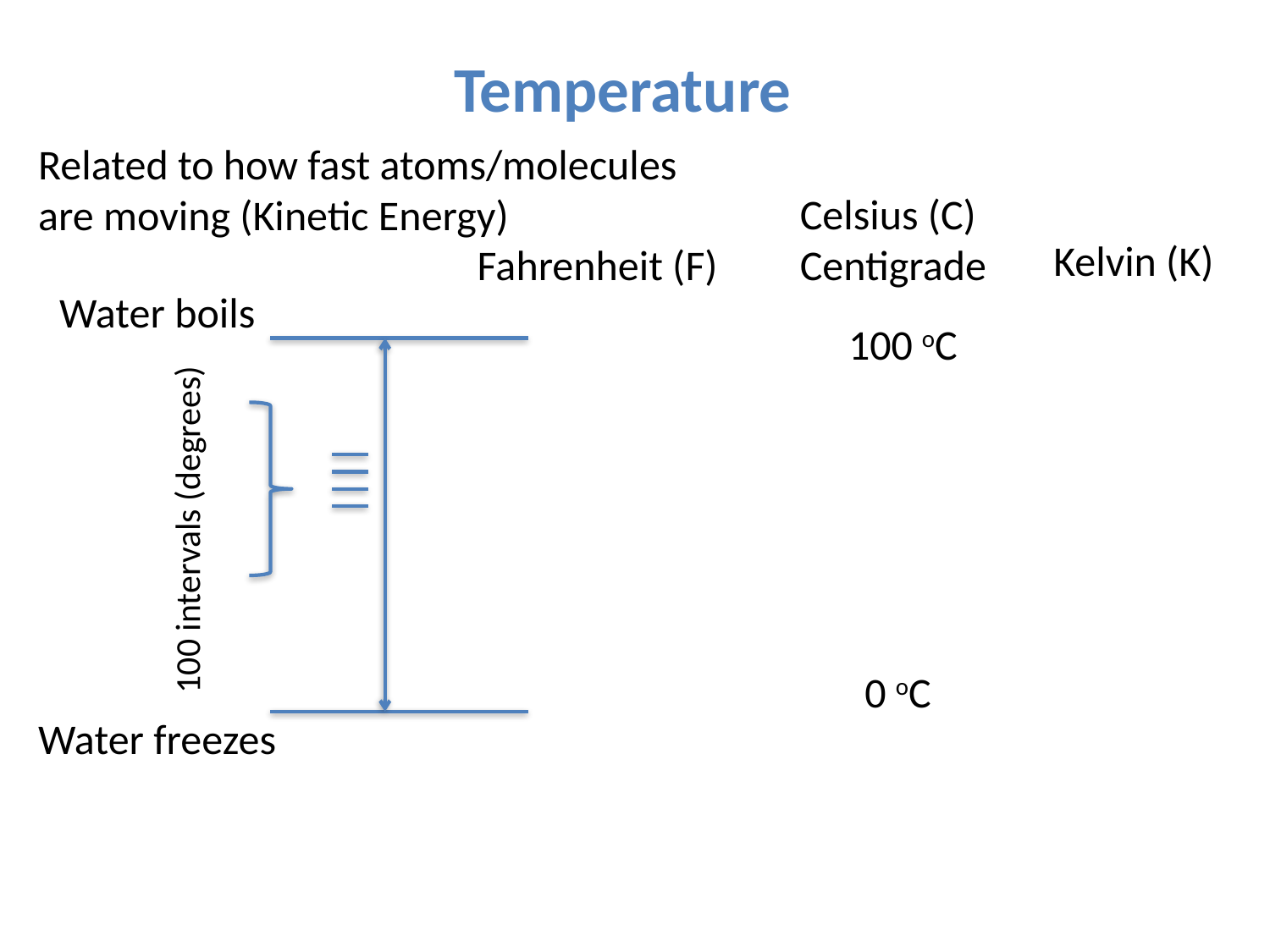

Temperature
Related to how fast atoms/molecules are moving (Kinetic Energy)
Celsius (C)
Centigrade
Kelvin (K)
Fahrenheit (F)
Water boils
100 intervals (degrees)
Water freezes
100 oC

0 oC